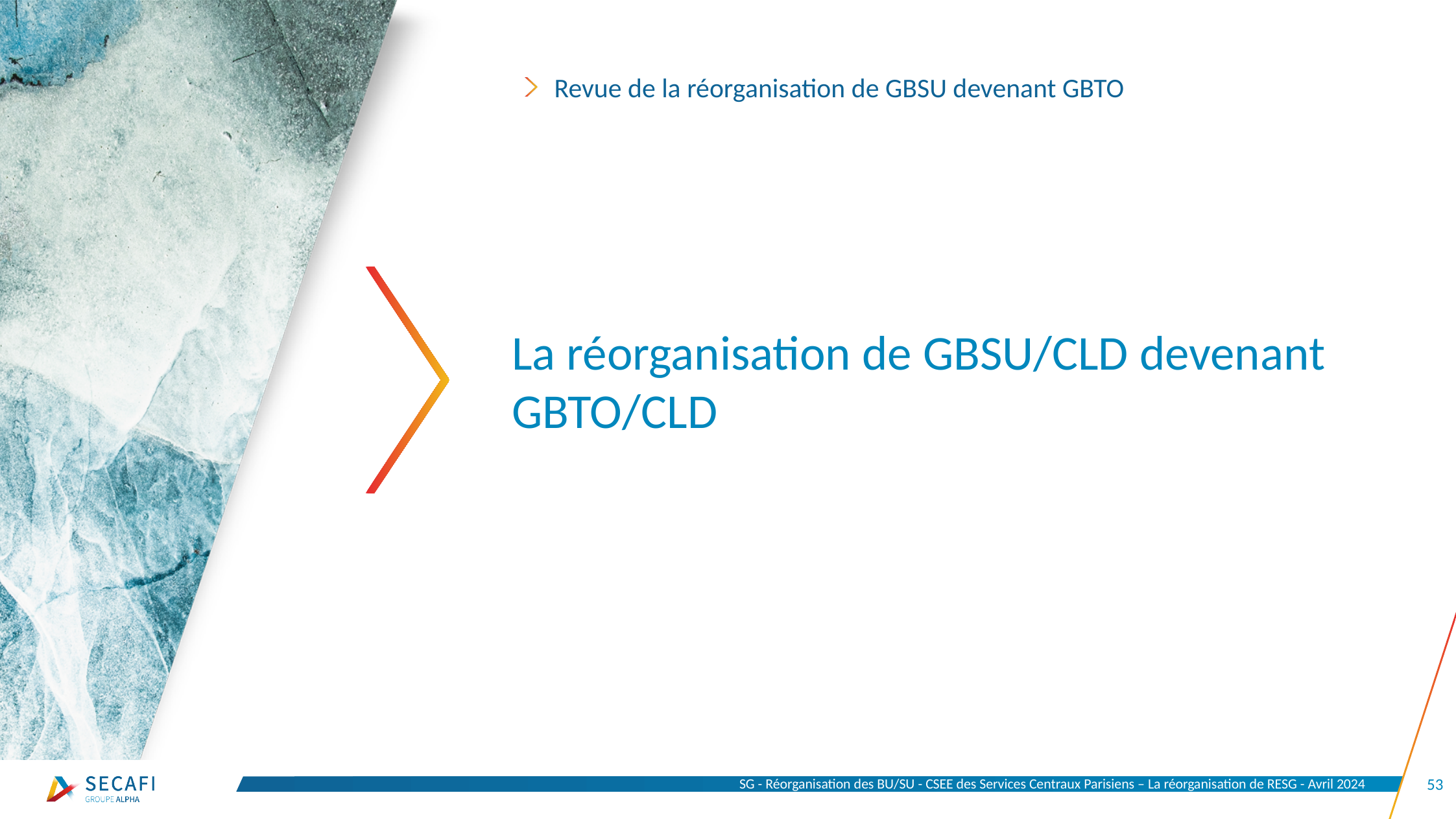

Revue de la réorganisation de GBSU devenant GBTO
La réorganisation de GBSU/CLD devenant GBTO/CLD
SG - Réorganisation des BU/SU - CSEE des Services Centraux Parisiens – La réorganisation de RESG - Avril 2024
53